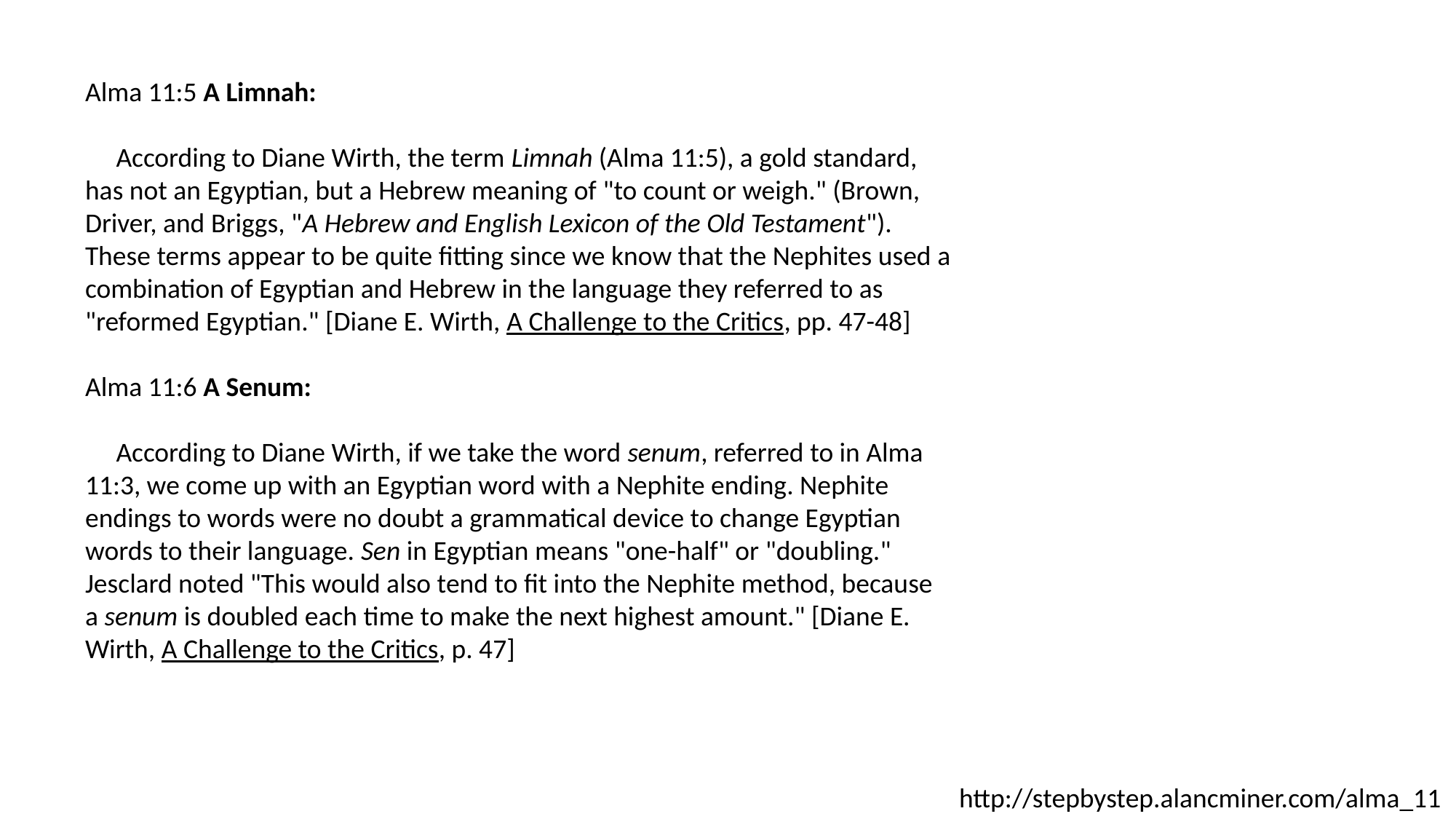

Alma 11:5 A Limnah:

     According to Diane Wirth, the term Limnah (Alma 11:5), a gold standard, has not an Egyptian, but a Hebrew meaning of "to count or weigh." (Brown, Driver, and Briggs, "A Hebrew and English Lexicon of the Old Testament"). These terms appear to be quite fitting since we know that the Nephites used a combination of Egyptian and Hebrew in the language they referred to as "reformed Egyptian." [Diane E. Wirth, A Challenge to the Critics, pp. 47-48]

Alma 11:6 A Senum:

     According to Diane Wirth, if we take the word senum, referred to in Alma 11:3, we come up with an Egyptian word with a Nephite ending. Nephite endings to words were no doubt a grammatical device to change Egyptian words to their language. Sen in Egyptian means "one-half" or "doubling." Jesclard noted "This would also tend to fit into the Nephite method, because a senum is doubled each time to make the next highest amount." [Diane E. Wirth, A Challenge to the Critics, p. 47]

http://stepbystep.alancminer.com/alma_11